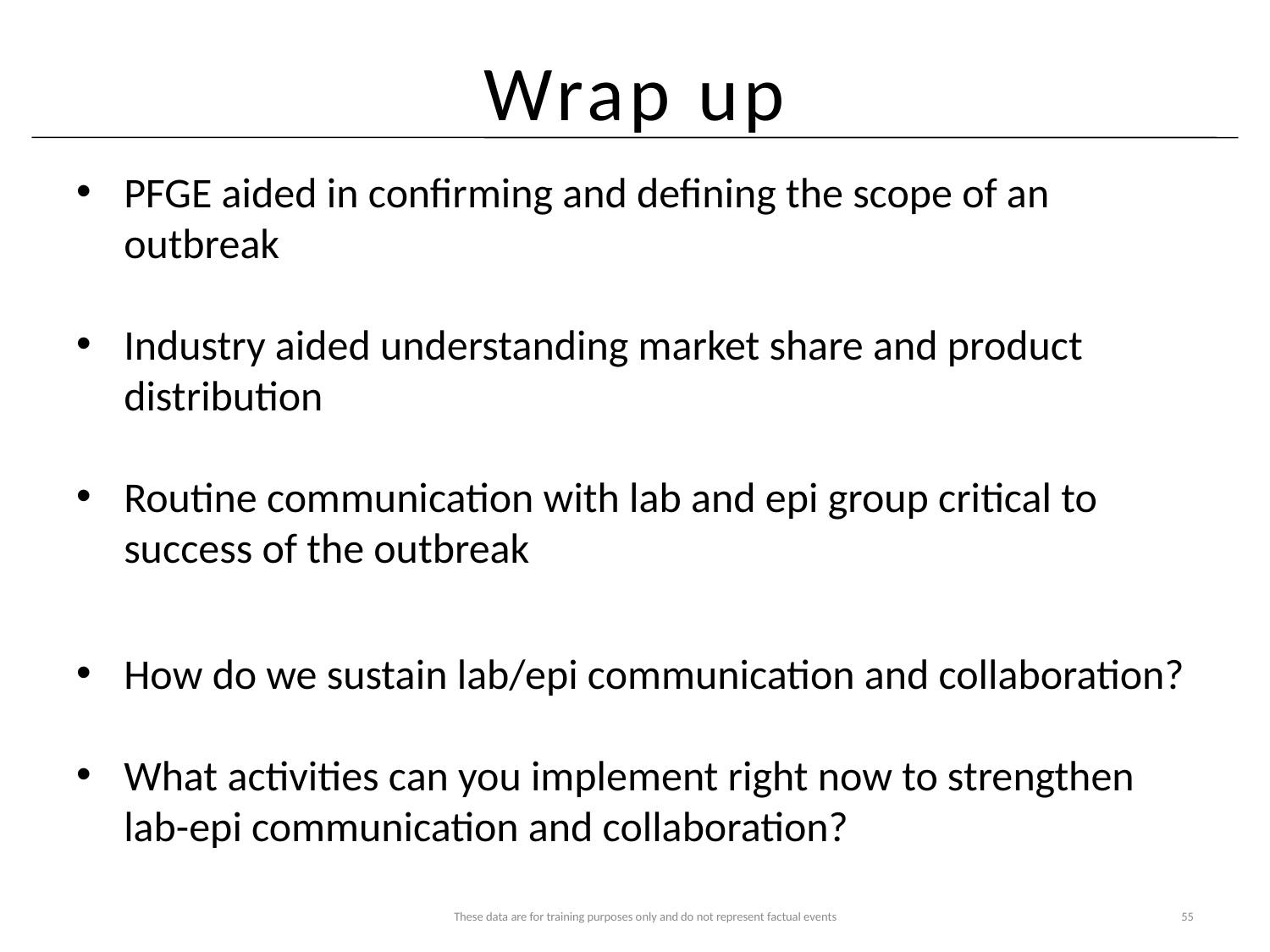

# Wrap up
PFGE aided in confirming and defining the scope of an outbreak

Industry aided understanding market share and product distribution

Routine communication with lab and epi group critical to success of the outbreak

How do we sustain lab/epi communication and collaboration?

What activities can you implement right now to strengthen lab-epi communication and collaboration?
These data are for training purposes only and do not represent factual events
55